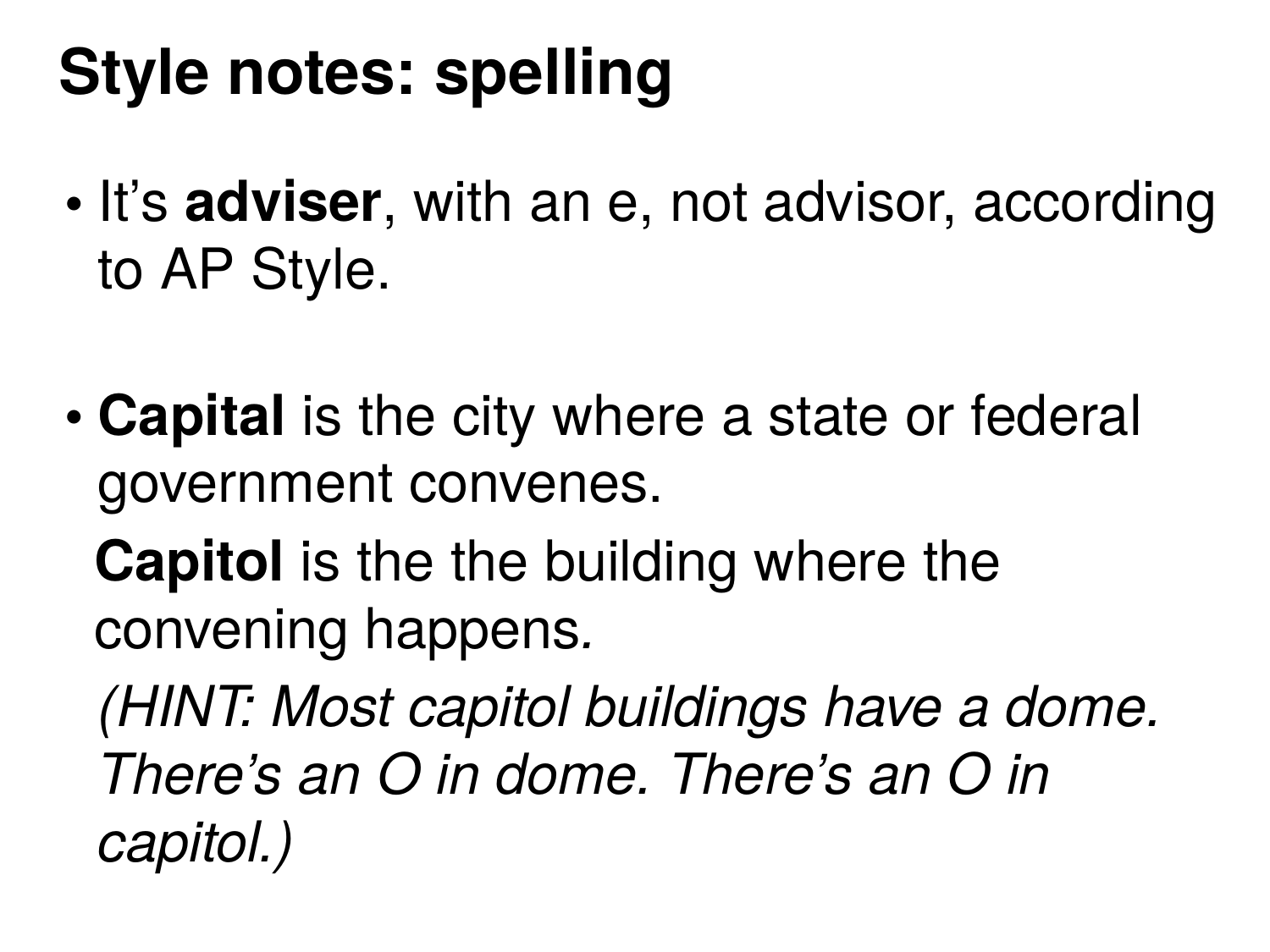

# Style notes: spelling
It’s adviser, with an e, not advisor, according to AP Style.

Capital is the city where a state or federal government convenes.
   Capitol is the the building where the
   convening happens.
	(HINT: Most capitol buildings have a dome. There’s an O in dome. There’s an O in capitol.)